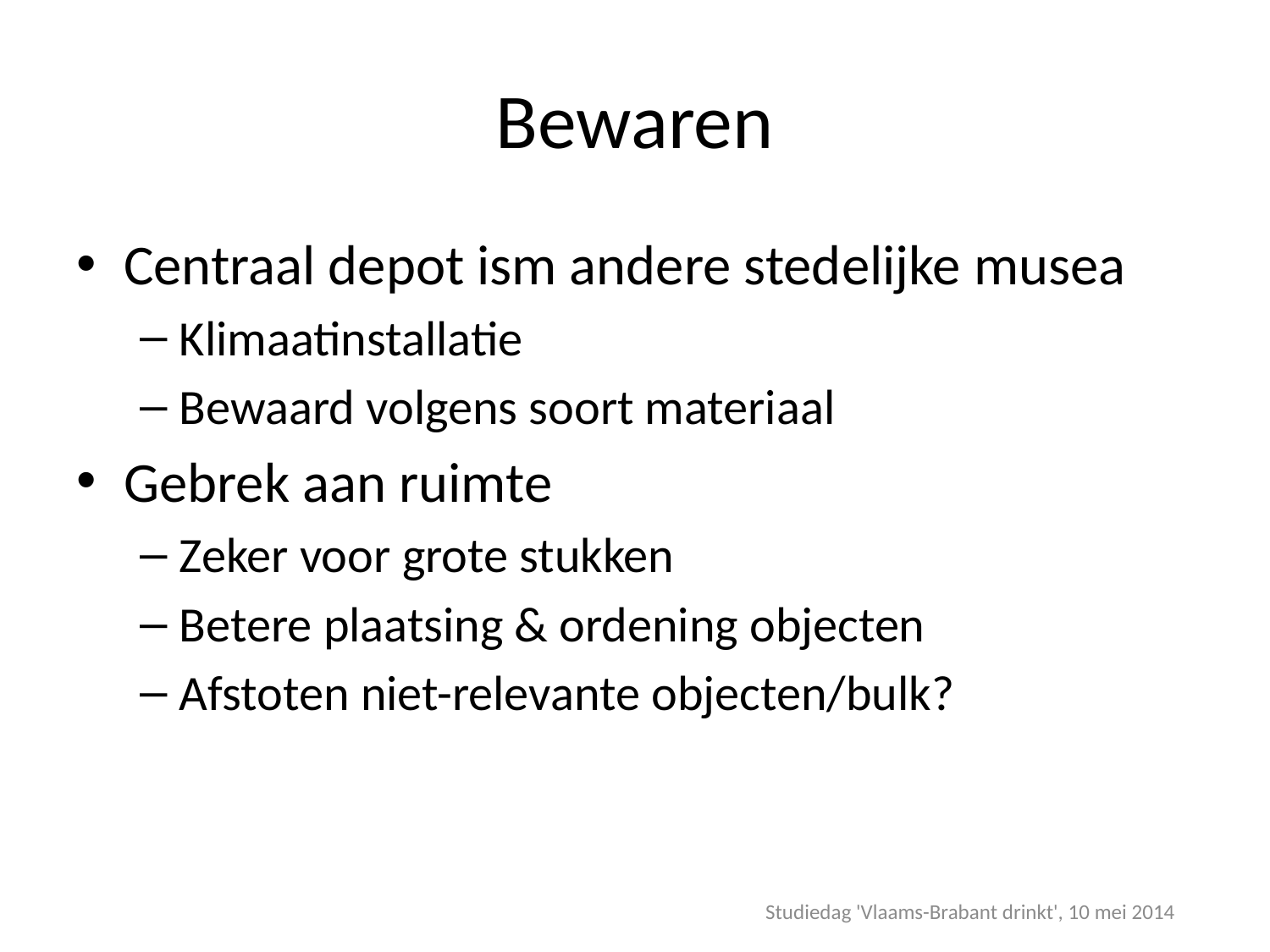

# Bewaren
Centraal depot ism andere stedelijke musea
Klimaatinstallatie
Bewaard volgens soort materiaal
Gebrek aan ruimte
Zeker voor grote stukken
Betere plaatsing & ordening objecten
Afstoten niet-relevante objecten/bulk?

Studiedag 'Vlaams-Brabant drinkt', 10 mei 2014